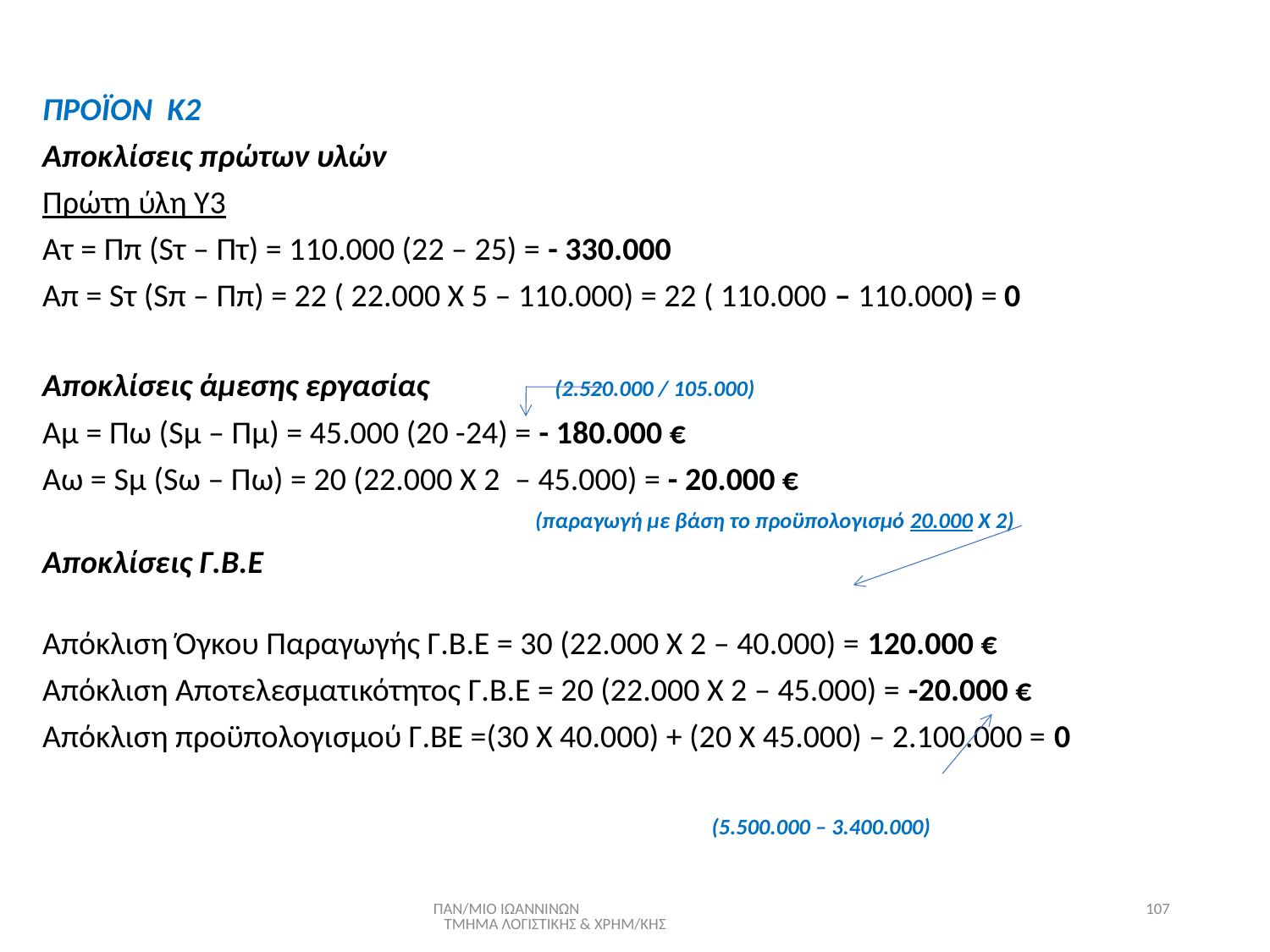

ΠΡΟΪΟΝ  Κ2
Αποκλίσεις πρώτων υλών
Πρώτη ύλη Υ3
Ατ = Ππ (Sτ – Πτ) = 110.000 (22 – 25) = - 330.000
Απ = Sτ (Sπ – Ππ) = 22 ( 22.000 Χ 5 – 110.000) = 22 ( 110.000 – 110.000) = 0

Αποκλίσεις άμεσης εργασίας                   (2.520.000 / 105.000)
Αμ = Πω (Sμ – Πμ) = 45.000 (20 -24) = - 180.000 €
Αω = Sμ (Sω – Πω) = 20 (22.000 Χ 2  – 45.000) = - 20.000 €
                                                                                                 (παραγωγή με βάση το προϋπολογισμό 20.000 Χ 2)
Αποκλίσεις Γ.Β.Ε
Απόκλιση Όγκου Παραγωγής Γ.Β.Ε = 30 (22.000 Χ 2 – 40.000) = 120.000 €
Απόκλιση Αποτελεσματικότητος Γ.Β.Ε = 20 (22.000 Χ 2 – 45.000) = -20.000 €
Απόκλιση προϋπολογισμού Γ.ΒΕ =(30 Χ 40.000) + (20 Χ 45.000) – 2.100.000 = 0

                                                                                                      (5.500.000 – 3.400.000)

ΠΑΝ/ΜΙΟ ΙΩΑΝΝΙΝΩΝ                                                                          ΤΜΗΜΑ ΛΟΓΙΣΤΙΚΗΣ & ΧΡΗΜ/ΚΗΣ
107